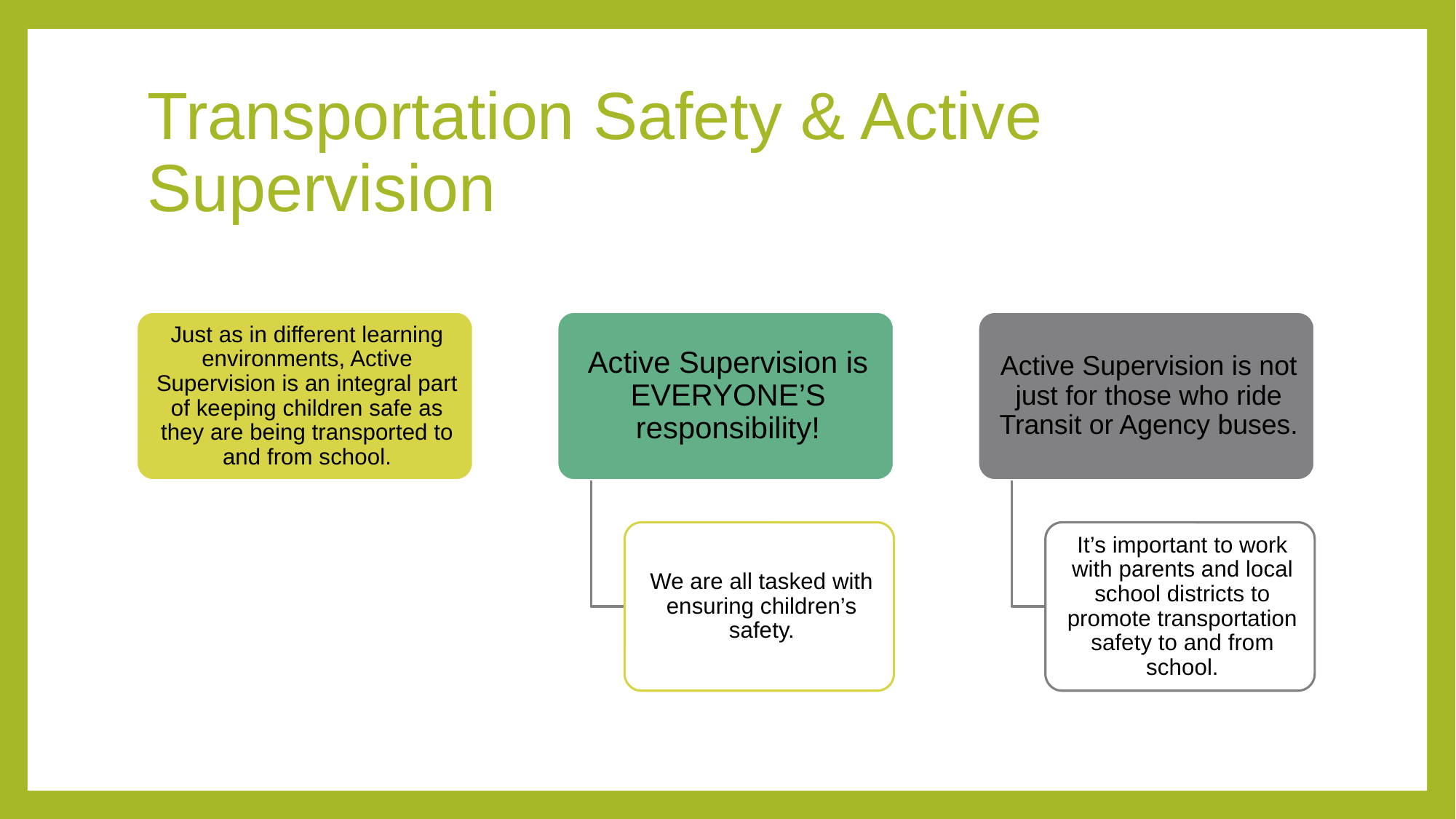

# Transportation Safety & Active Supervision
Just as in different learning environments, Active Supervision is an integral part of keeping children safe as they are being transported to and from school.
Active Supervision is EVERYONE’S responsibility!
We are all tasked with ensuring children’s safety.
Active Supervision is not just for those who ride Transit or Agency buses.
It’s important to work with parents and local school districts to promote transportation safety to and from school.